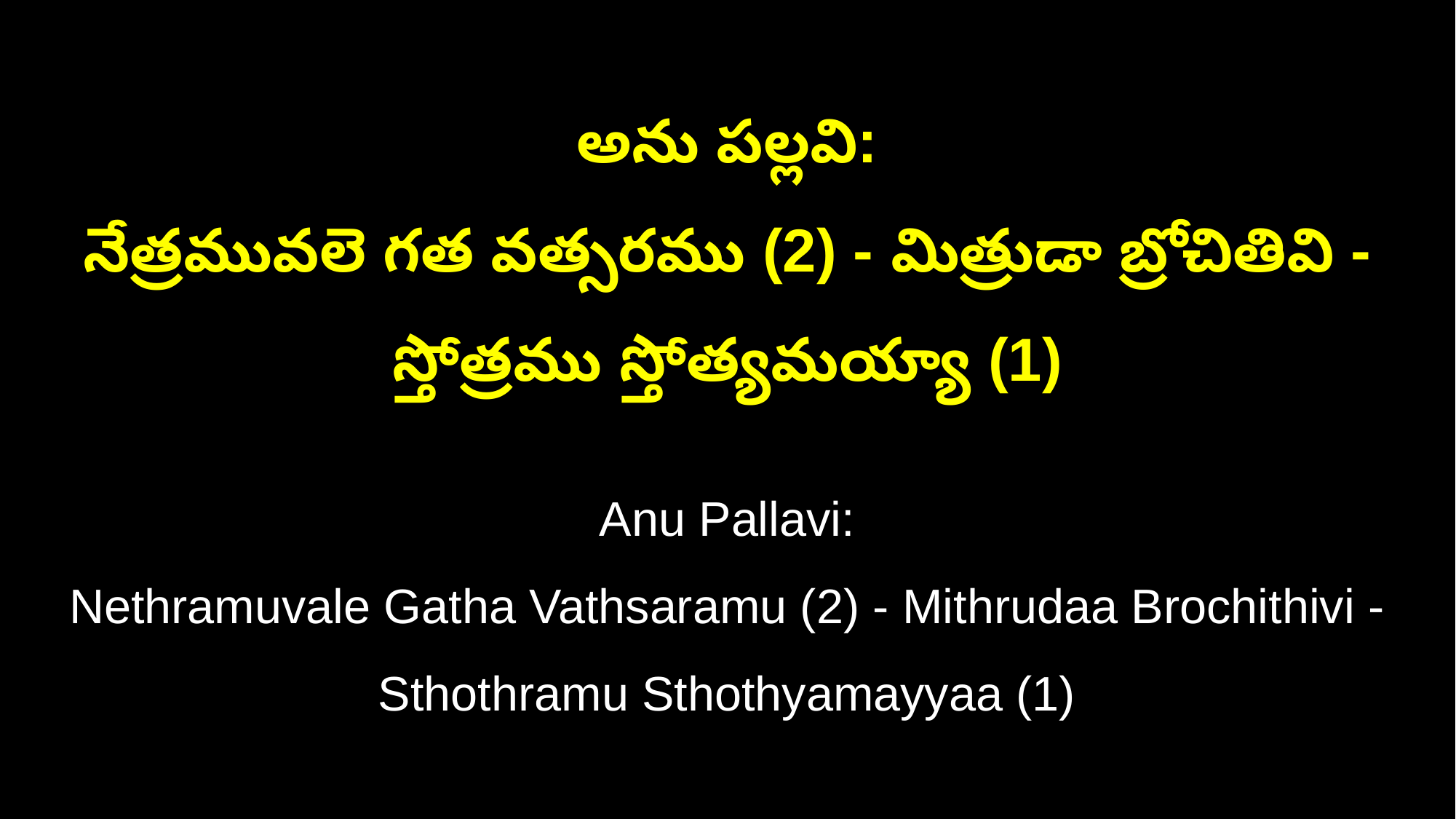

అను పల్లవి:
నేత్రమువలె గత వత్సరము (2) - మిత్రుడా బ్రోచితివి - స్తోత్రము స్తోత్యమయ్యా (1)
Anu Pallavi:
Nethramuvale Gatha Vathsaramu (2) - Mithrudaa Brochithivi - Sthothramu Sthothyamayyaa (1)